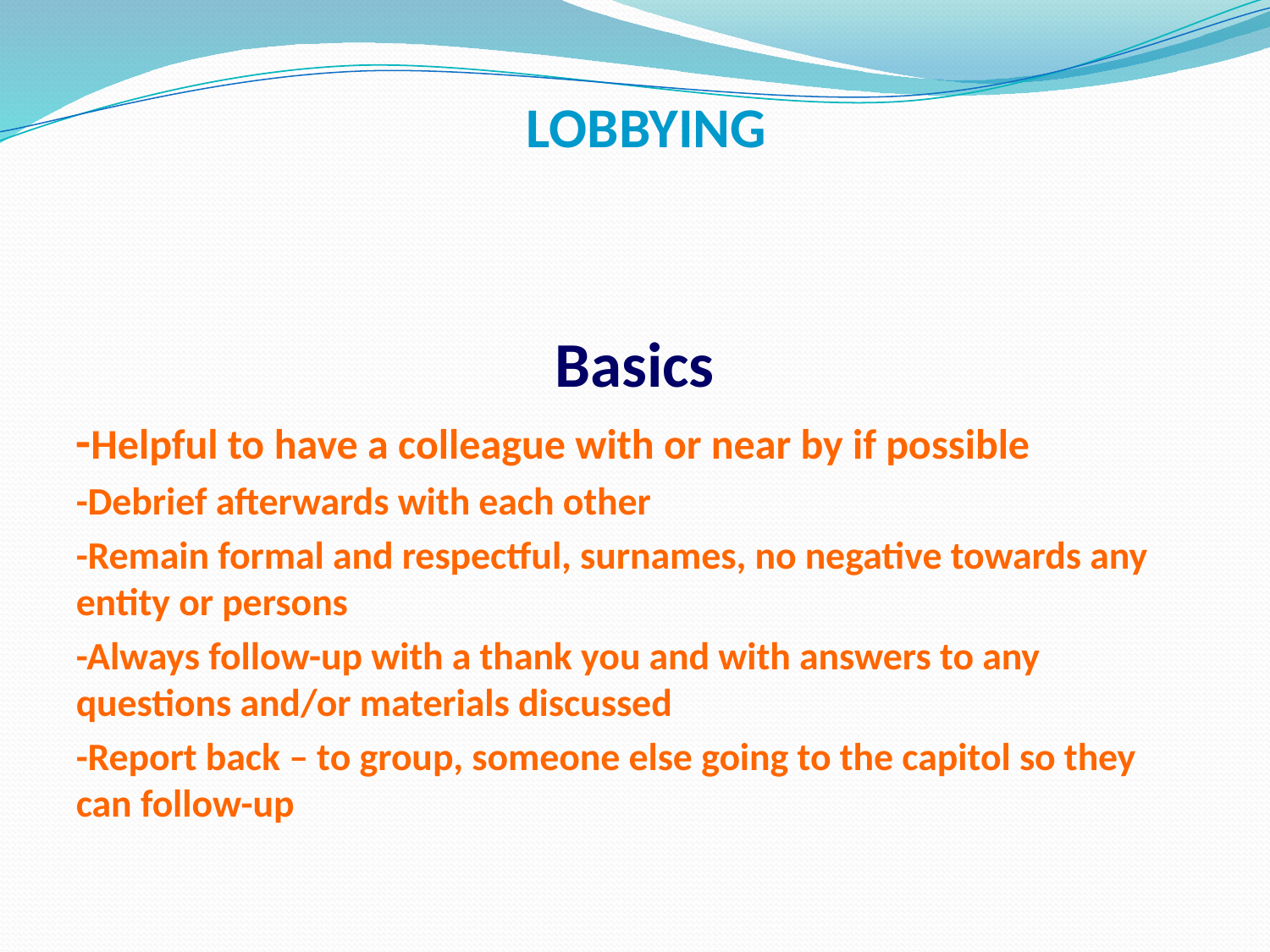

# LOBBYING
Basics
-Helpful to have a colleague with or near by if possible
-Debrief afterwards with each other
-Remain formal and respectful, surnames, no negative towards any entity or persons
-Always follow-up with a thank you and with answers to any questions and/or materials discussed
-Report back – to group, someone else going to the capitol so they can follow-up